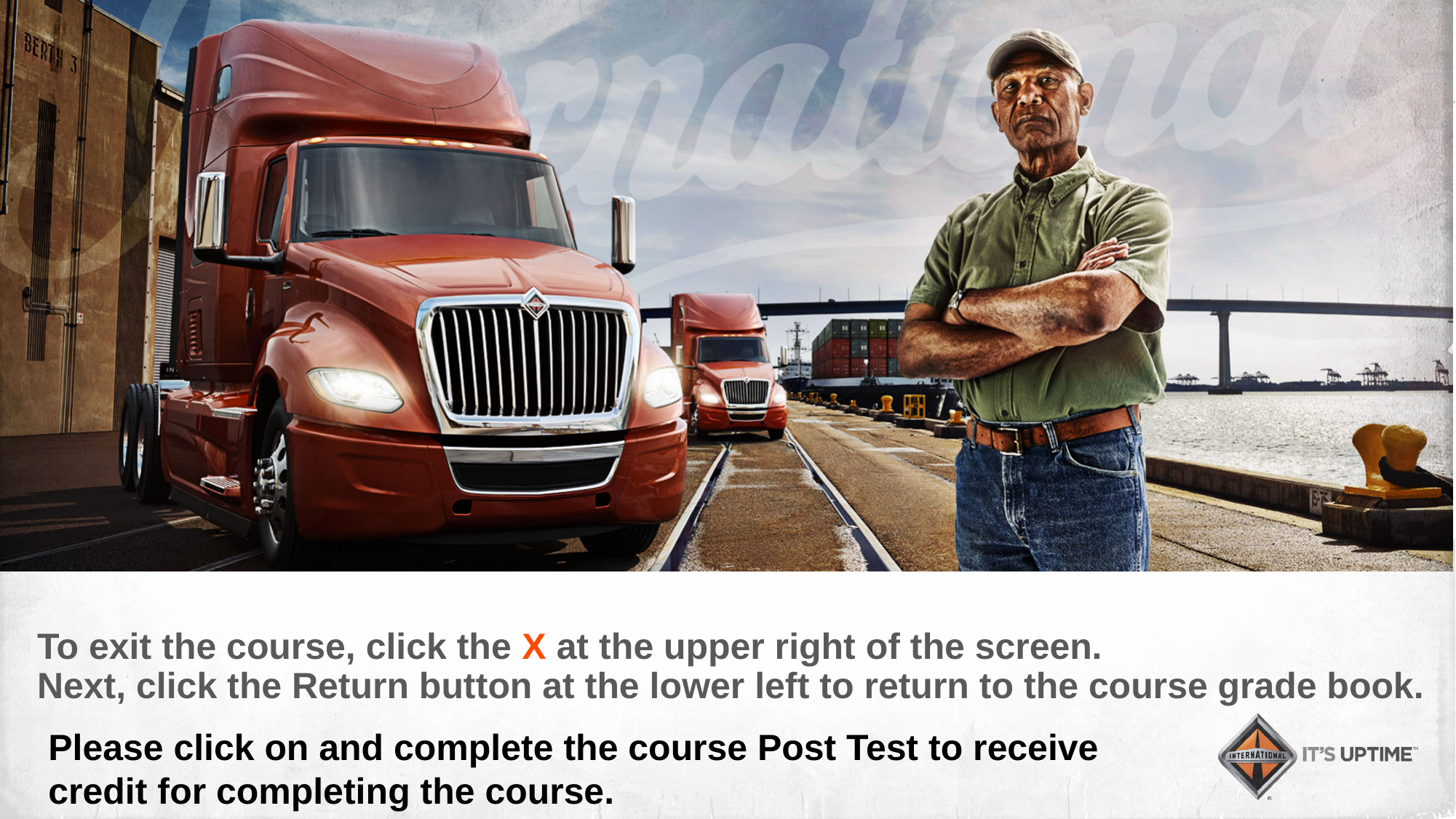

# To exit the course, click the X at the upper right of the screen. Next, click the Return button at the lower left to return to the course grade book.
Please click on and complete the course Post Test to receive credit for completing the course.